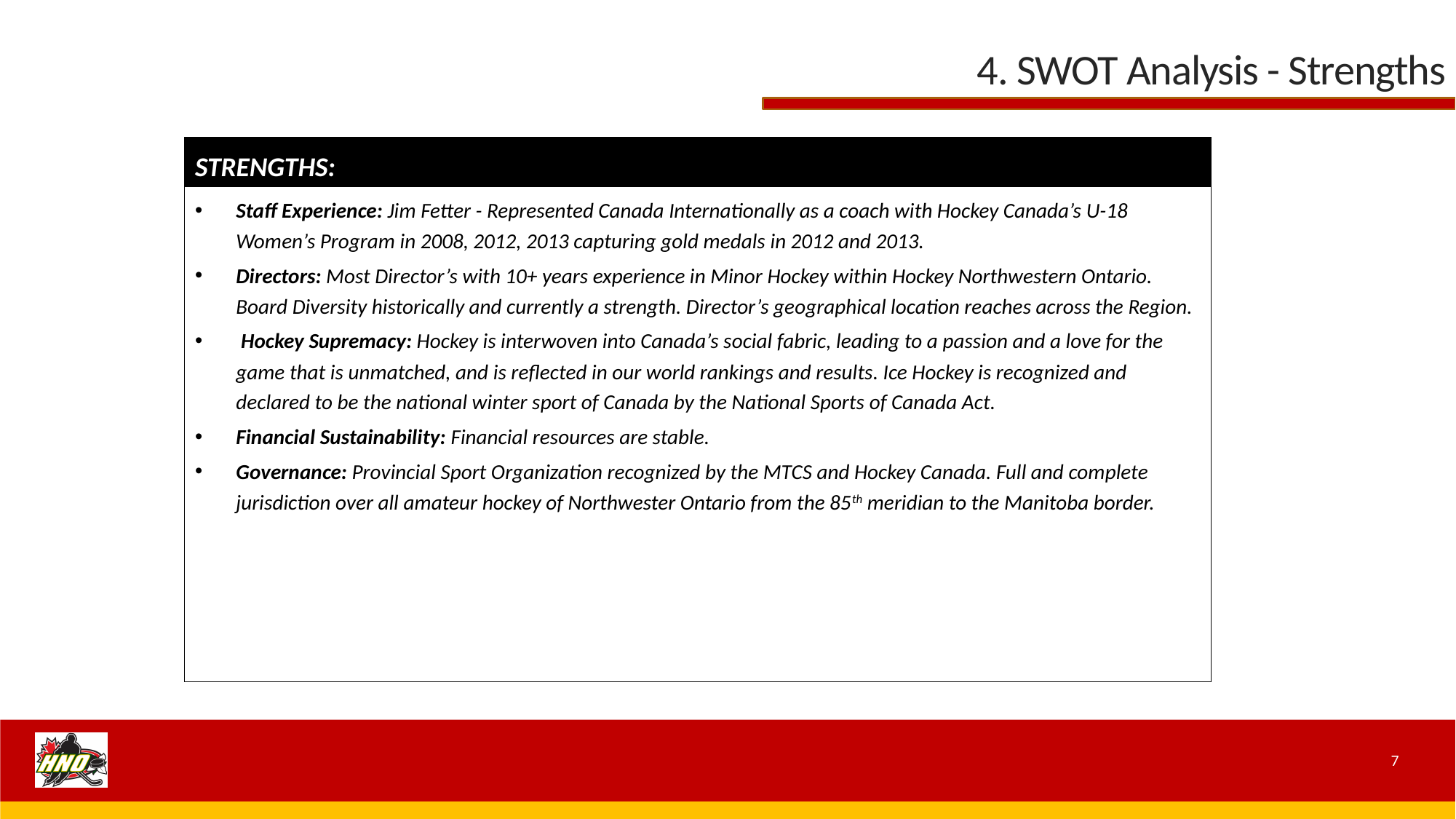

# 4. SWOT Analysis - Strengths

STRENGTHS:
Staff Experience: Jim Fetter - Represented Canada Internationally as a coach with Hockey Canada’s U-18 Women’s Program in 2008, 2012, 2013 capturing gold medals in 2012 and 2013.
Directors: Most Director’s with 10+ years experience in Minor Hockey within Hockey Northwestern Ontario. Board Diversity historically and currently a strength. Director’s geographical location reaches across the Region.
 Hockey Supremacy: Hockey is interwoven into Canada’s social fabric, leading to a passion and a love for the game that is unmatched, and is reflected in our world rankings and results. Ice Hockey is recognized and declared to be the national winter sport of Canada by the National Sports of Canada Act.
Financial Sustainability: Financial resources are stable.
Governance: Provincial Sport Organization recognized by the MTCS and Hockey Canada. Full and complete jurisdiction over all amateur hockey of Northwester Ontario from the 85th meridian to the Manitoba border.

7